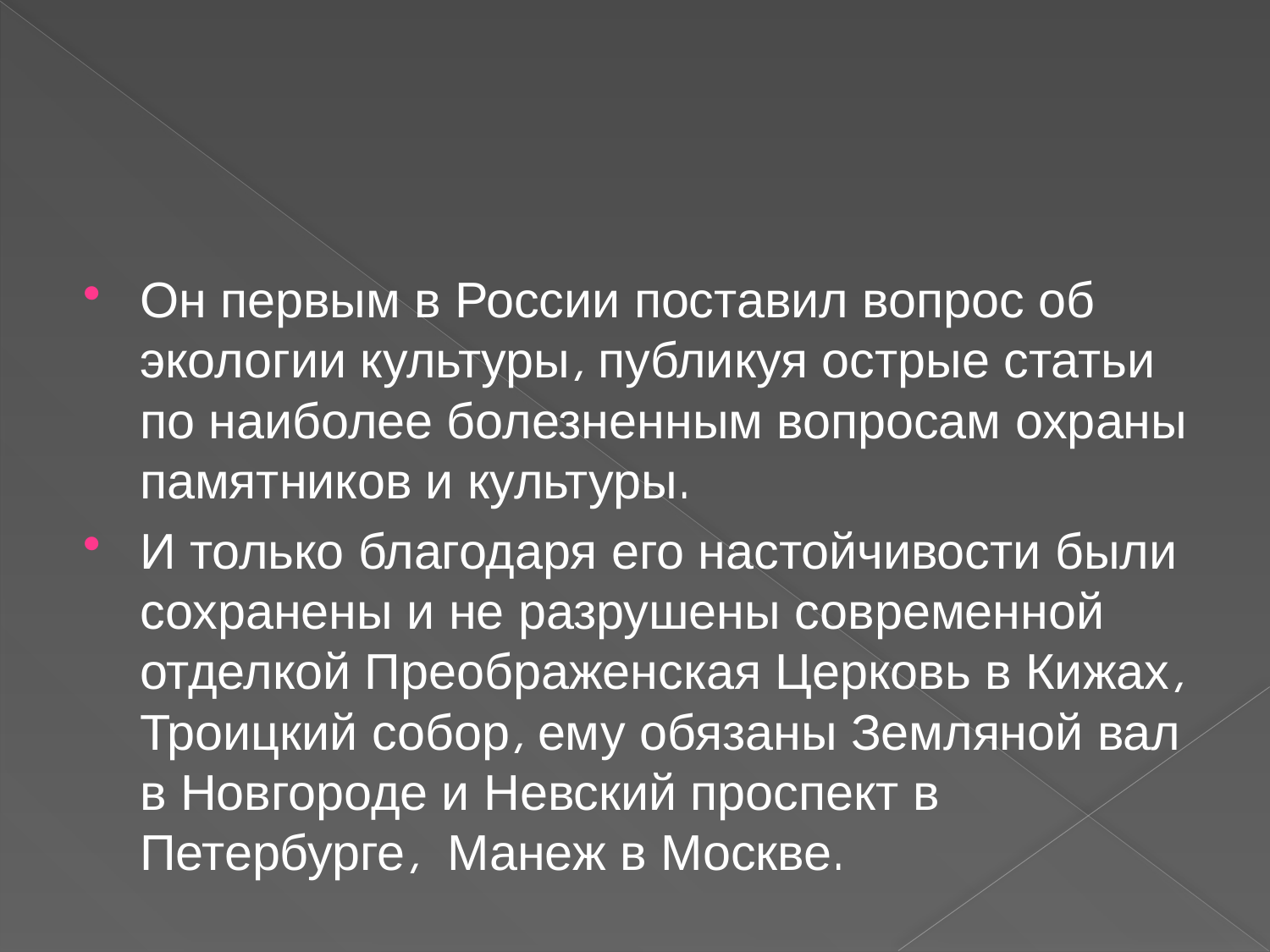

#
Он первым в России поставил вопрос об экологии культуры, публикуя острые статьи по наиболее болезненным вопросам охраны памятников и культуры.
И только благодаря его настойчивости были сохранены и не разрушены современной отделкой Преображенская Церковь в Кижах, Троицкий собор, ему обязаны Земляной вал в Новгороде и Невский проспект в Петербурге,  Манеж в Москве.